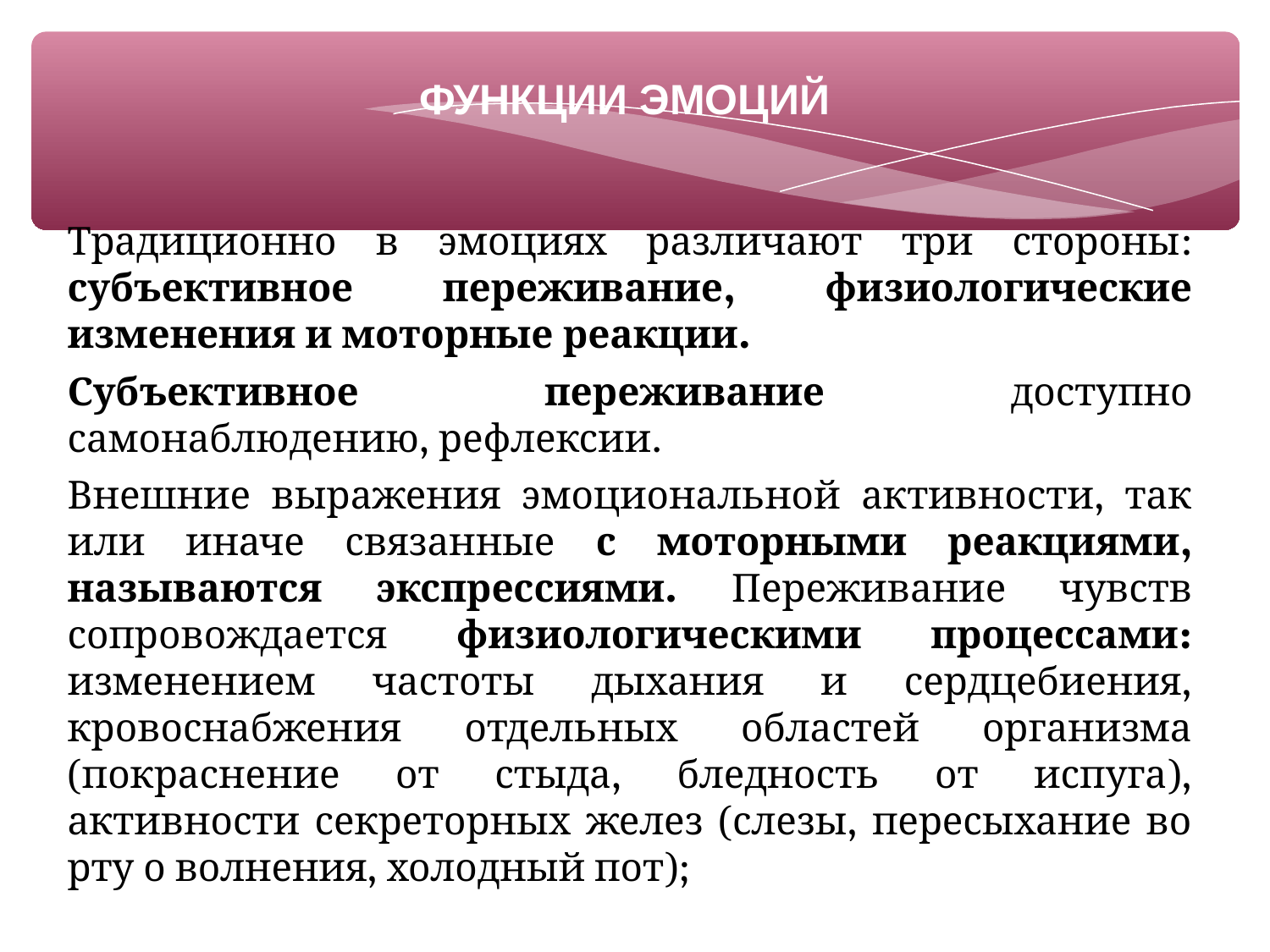

# Функции эмоций
Традиционно в эмоциях различают три стороны: субъективное переживание, физиологические изменения и моторные реакции.
Субъективное переживание доступно самонаблюдению, рефлексии.
Внешние выражения эмоциональной активности, так или иначе связанные с моторными реакциями, называются экспрессиями. Переживание чувств сопровождается физиологическими процессами: изменением частоты дыхания и сердцебиения, кровоснабжения отдельных областей организма (покраснение от стыда, бледность от испуга), активности секреторных желез (слезы, пересыхание во рту о волнения, холодный пот);